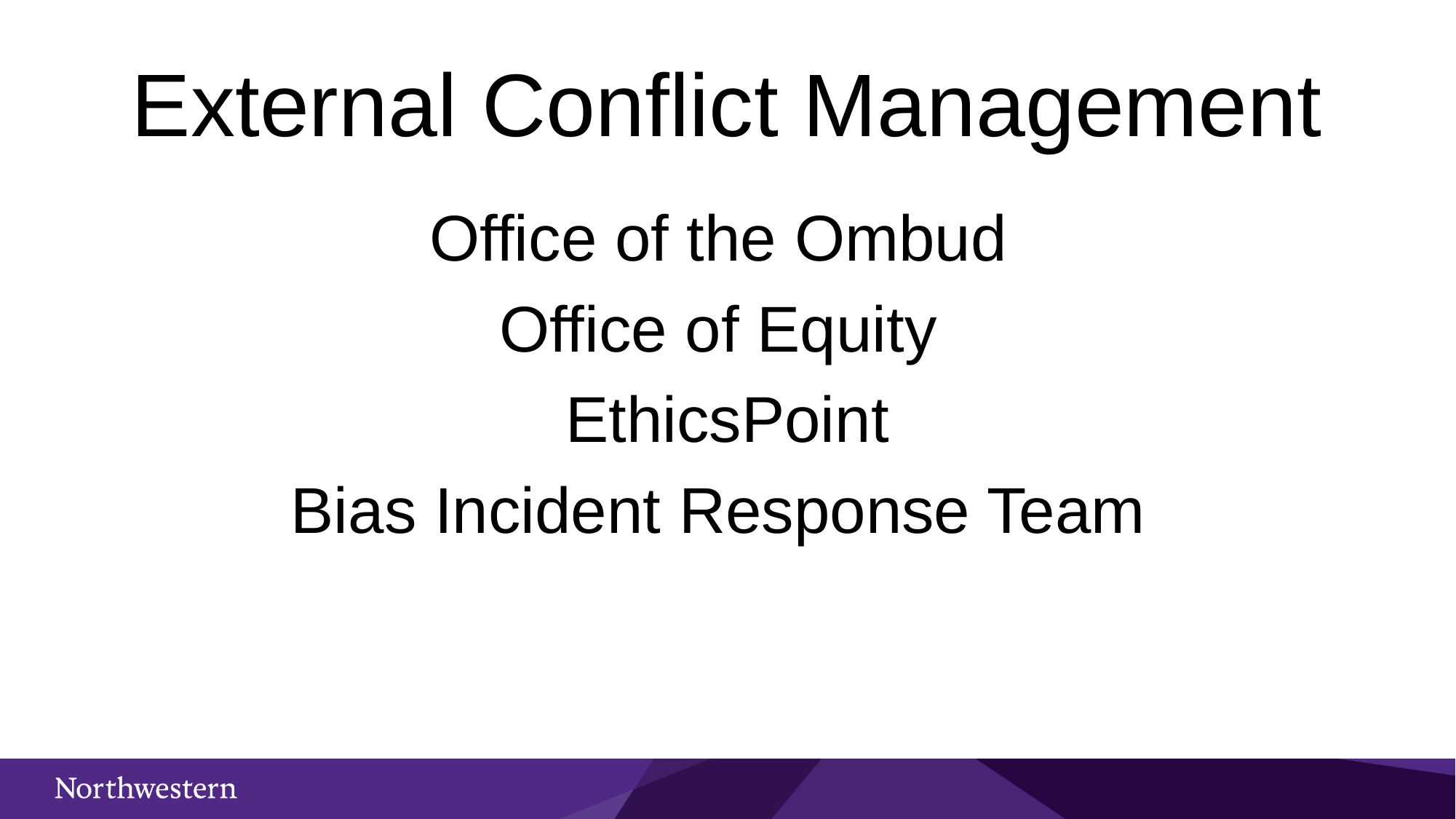

# External Conflict Management
Office of the Ombud
Office of Equity
EthicsPoint
Bias Incident Response Team